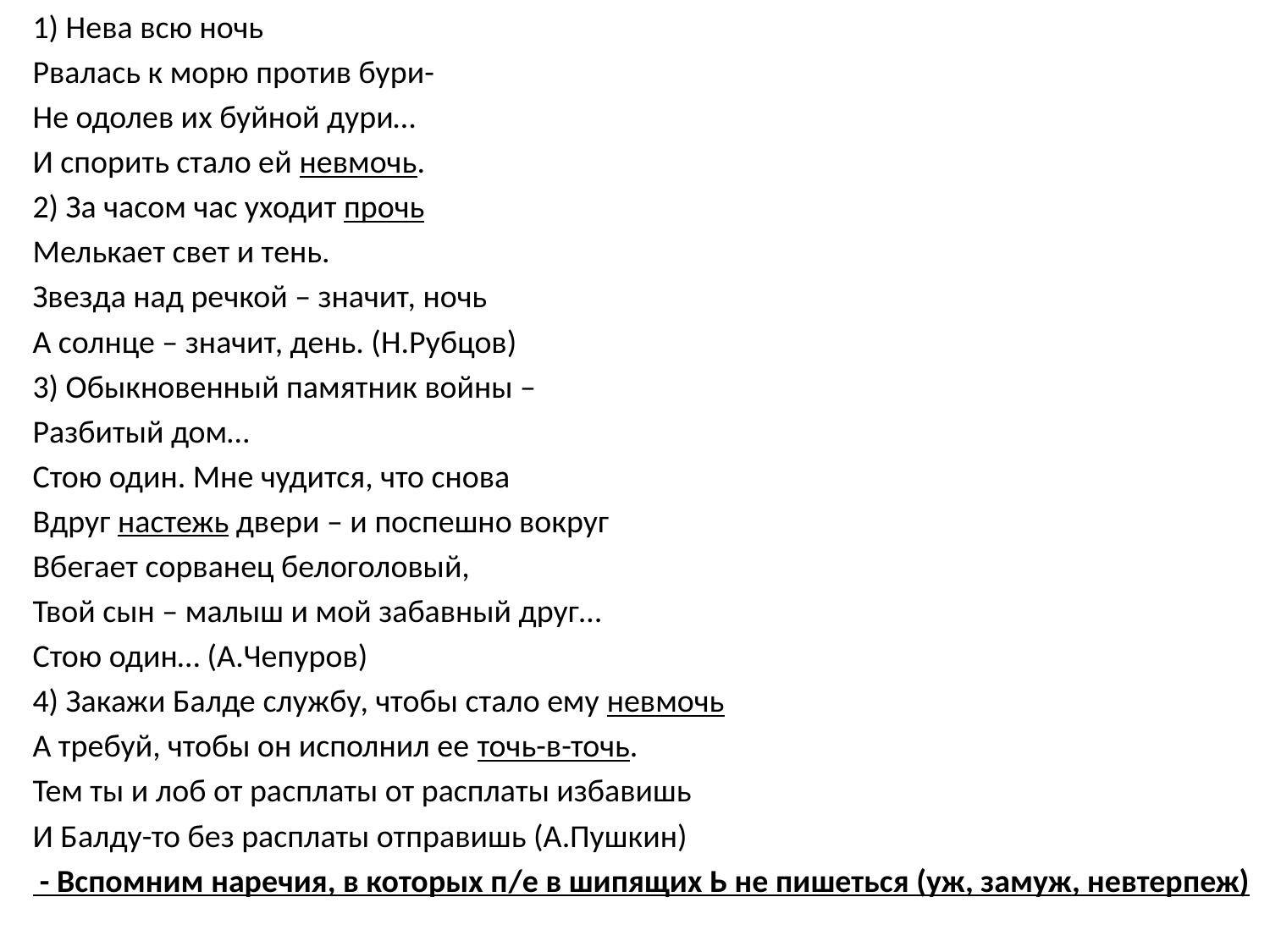

1) Нева всю ночь
Рвалась к морю против бури-
Не одолев их буйной дури…
И спорить стало ей невмочь.
2) За часом час уходит прочь
Мелькает свет и тень.
Звезда над речкой – значит, ночь
А солнце – значит, день. (Н.Рубцов)
3) Обыкновенный памятник войны –
Разбитый дом…
Стою один. Мне чудится, что снова
Вдруг настежь двери – и поспешно вокруг
Вбегает сорванец белоголовый,
Твой сын – малыш и мой забавный друг…
Стою один… (А.Чепуров)
4) Закажи Балде службу, чтобы стало ему невмочь
А требуй, чтобы он исполнил ее точь-в-точь.
Тем ты и лоб от расплаты от расплаты избавишь
И Балду-то без расплаты отправишь (А.Пушкин)
 - Вспомним наречия, в которых п/е в шипящих Ь не пишеться (уж, замуж, невтерпеж)
#